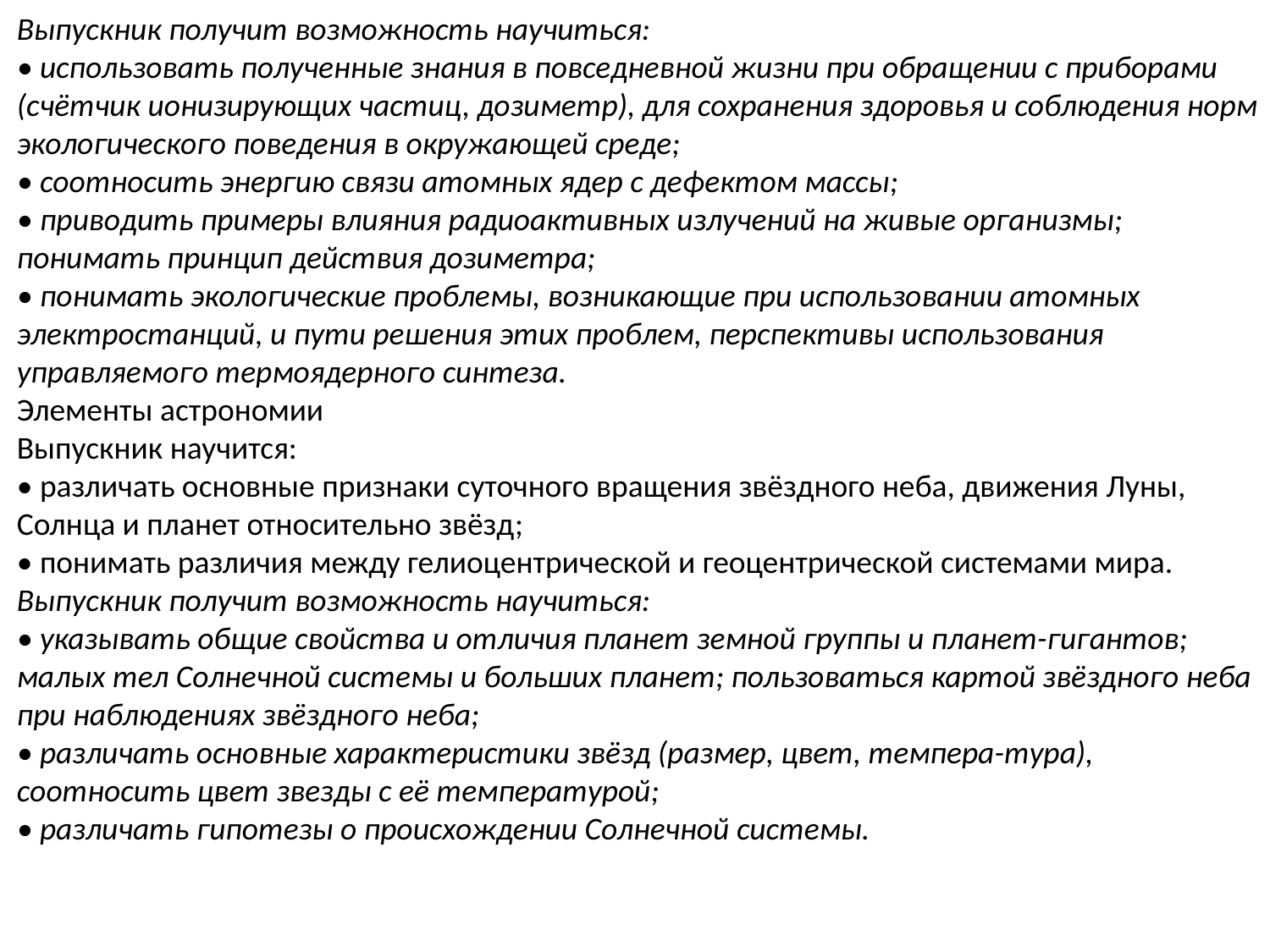

Выпускник получит возможность научиться:
• использовать полученные знания в повседневной жизни при обращении с приборами (счётчик ионизирующих частиц, дозиметр), для сохранения здоровья и соблюдения норм экологического поведения в окружающей среде;
• соотносить энергию связи атомных ядер с дефектом массы;
• приводить примеры влияния радиоактивных излучений на живые организмы; понимать принцип действия дозиметра;
• понимать экологические проблемы, возникающие при использовании атомных электростанций, и пути решения этих проблем, перспективы использования управляемого термоядерного синтеза.
Элементы астрономии
Выпускник научится:
• различать основные признаки суточного вращения звёздного неба, движения Луны, Солнца и планет относительно звёзд;
• понимать различия между гелиоцентрической и геоцентрической системами мира.
Выпускник получит возможность научиться:
• указывать общие свойства и отличия планет земной группы и планет-гигантов; малых тел Солнечной системы и больших планет; пользоваться картой звёздного неба при наблюдениях звёздного неба;
• различать основные характеристики звёзд (размер, цвет, темпера-тура), соотносить цвет звезды с её температурой;
• различать гипотезы о происхождении Солнечной системы.